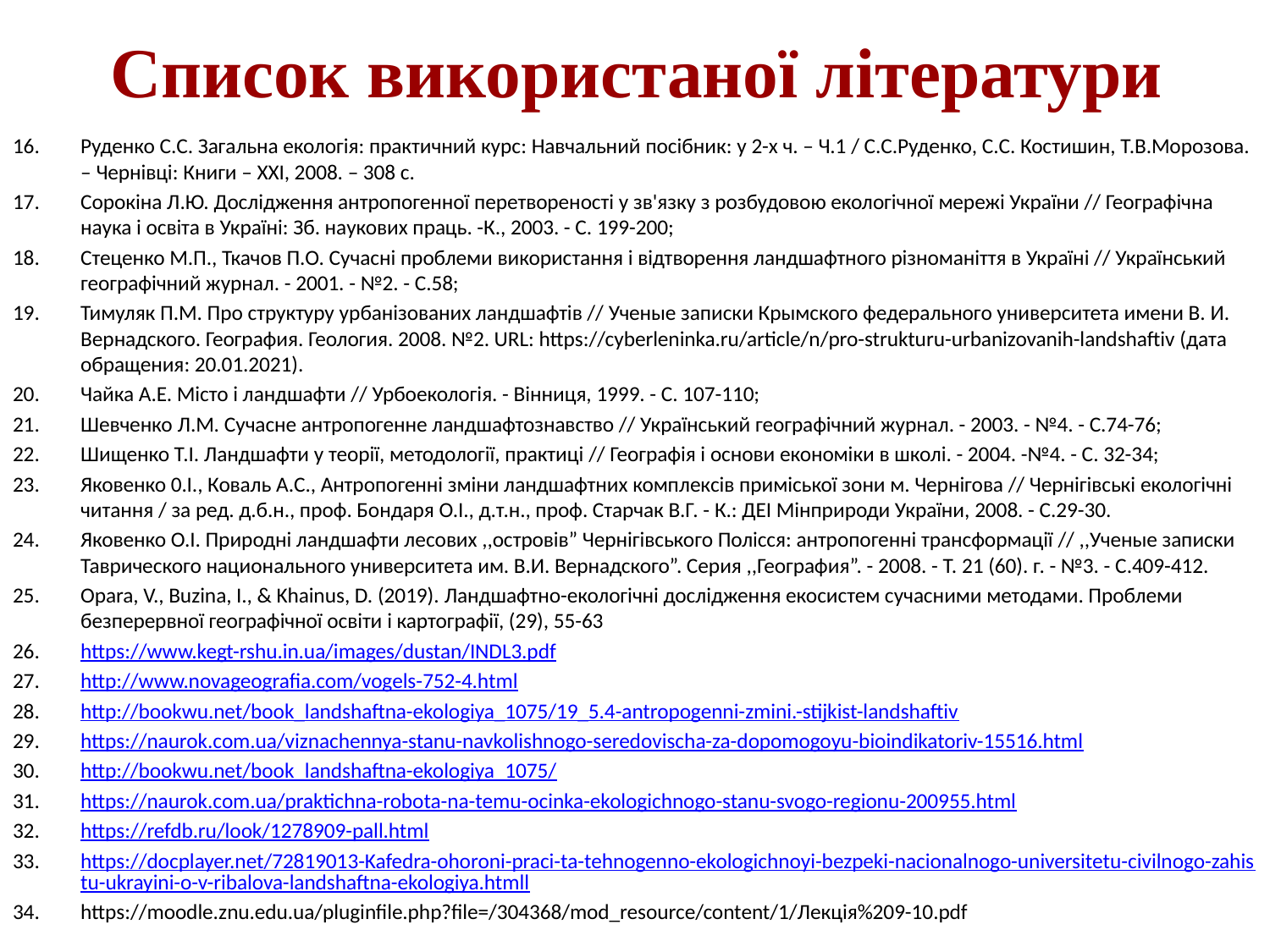

# Список використаної літератури
Руденко С.С. Загальна екологія: практичний курс: Навчальний посібник: у 2-х ч. – Ч.1 / С.С.Руденко, С.С. Костишин, Т.В.Морозова. – Чернівці: Книги – ХХІ, 2008. – 308 с.
Сорокіна Л.Ю. Дослідження антропогенної перетвореності у зв'язку з розбудовою екологічної мережі України // Географічна наука і освіта в Україні: Зб. наукових праць. -К., 2003. - С. 199-200;
Стеценко М.П., Ткачов П.О. Сучасні проблеми використання і відтворення ландшафтного різноманіття в Україні // Український географічний журнал. - 2001. - №2. - С.58;
Тимуляк П.М. Про структуру урбанізованих ландшафтів // Ученые записки Крымского федерального университета имени В. И. Вернадского. География. Геология. 2008. №2. URL: https://cyberleninka.ru/article/n/pro-strukturu-urbanizovanih-landshaftiv (дата обращения: 20.01.2021).
Чайка А.Е. Місто і ландшафти // Урбоекологія. - Вінниця, 1999. - С. 107-110;
Шевченко Л.М. Сучасне антропогенне ландшафтознавство // Український географічний журнал. - 2003. - №4. - С.74-76;
Шищенко Т.І. Ландшафти у теорії, методології, практиці // Географія і основи економіки в школі. - 2004. -№4. - С. 32-34;
Яковенко 0.І., Коваль А.С., Антропогенні зміни ландшафтних комплексів приміської зони м. Чернігова // Чернігівські екологічні читання / за ред. д.б.н., проф. Бондаря О.І., д.т.н., проф. Старчак В.Г. - К.: ДЕІ Мінприроди України, 2008. - С.29-30.
Яковенко О.І. Природні ландшафти лесових ,,островів” Чернігівського Полісся: антропогенні трансформації // ,,Ученые записки Таврического национального университета им. В.И. Вернадского”. Серия ,,География”. - 2008. - Т. 21 (60). г. - №3. - С.409-412.
Opara, V., Buzina, I., & Khainus, D. (2019). Ландшафтно-екологічні дослідження екосистем сучасними методами. Проблеми безперервної географічної освіти і картографії, (29), 55-63
https://www.kegt-rshu.in.ua/images/dustan/INDL3.pdf
http://www.novageografia.com/vogels-752-4.html
http://bookwu.net/book_landshaftna-ekologiya_1075/19_5.4-antropogenni-zmini.-stijkist-landshaftiv
https://naurok.com.ua/viznachennya-stanu-navkolishnogo-seredovischa-za-dopomogoyu-bioindikatoriv-15516.html
http://bookwu.net/book_landshaftna-ekologiya_1075/
https://naurok.com.ua/praktichna-robota-na-temu-ocinka-ekologichnogo-stanu-svogo-regionu-200955.html
https://refdb.ru/look/1278909-pall.html
https://docplayer.net/72819013-Kafedra-ohoroni-praci-ta-tehnogenno-ekologichnoyi-bezpeki-nacionalnogo-universitetu-civilnogo-zahistu-ukrayini-o-v-ribalova-landshaftna-ekologiya.htmll
https://moodle.znu.edu.ua/pluginfile.php?file=/304368/mod_resource/content/1/Лекція%209-10.pdf